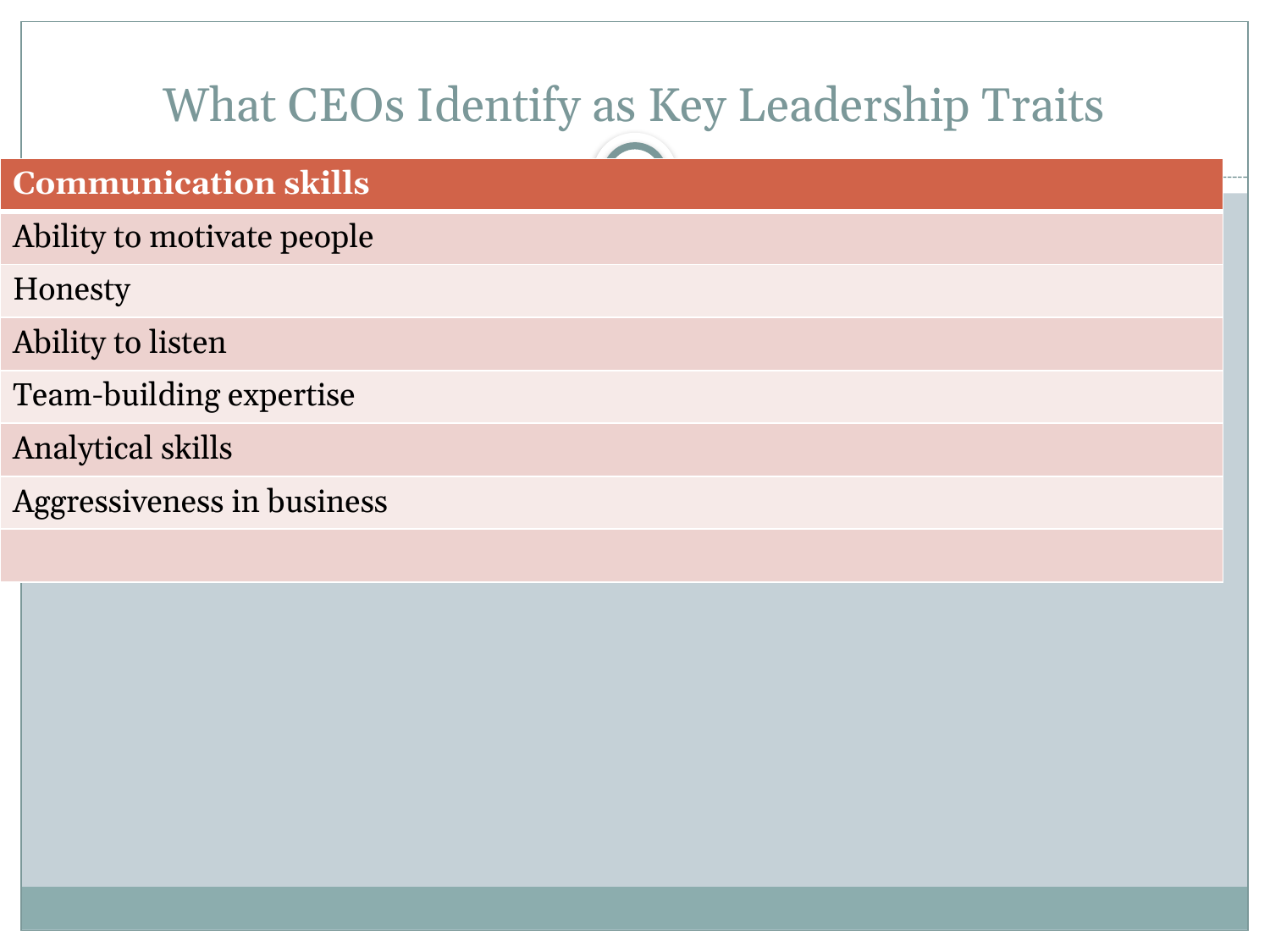

# What CEOs Identify as Key Leadership Traits
| Communication skills |
| --- |
| Ability to motivate people |
| Honesty |
| Ability to listen |
| Team-building expertise |
| Analytical skills |
| Aggressiveness in business |
|  |